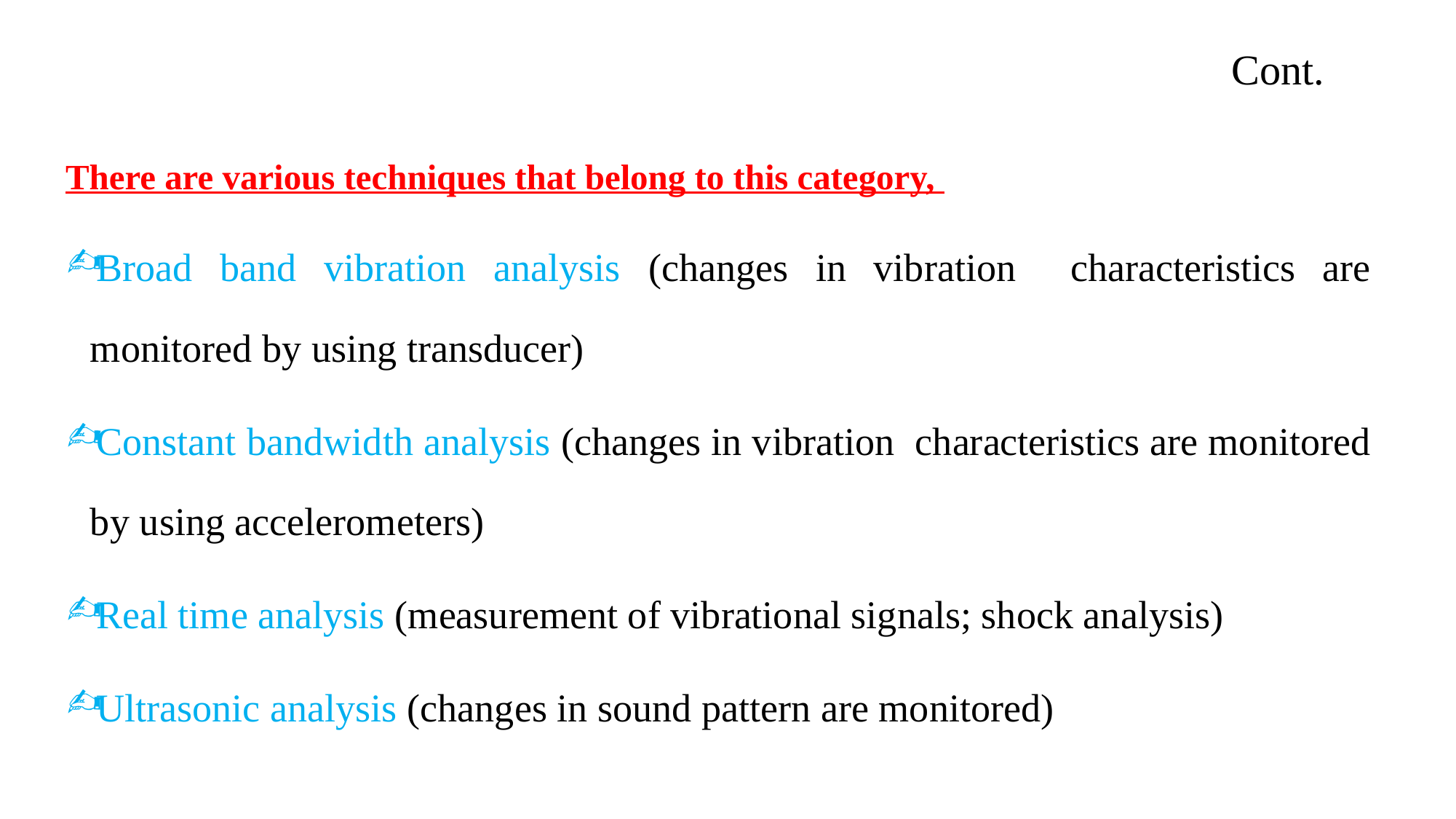

# Cont.
There are various techniques that belong to this category,
Broad band vibration analysis (changes in vibration  characteristics are monitored by using transducer)
Constant bandwidth analysis (changes in vibration  characteristics are monitored by using accelerometers)
Real time analysis (measurement of vibrational signals; shock analysis)
Ultrasonic analysis (changes in sound pattern are monitored)